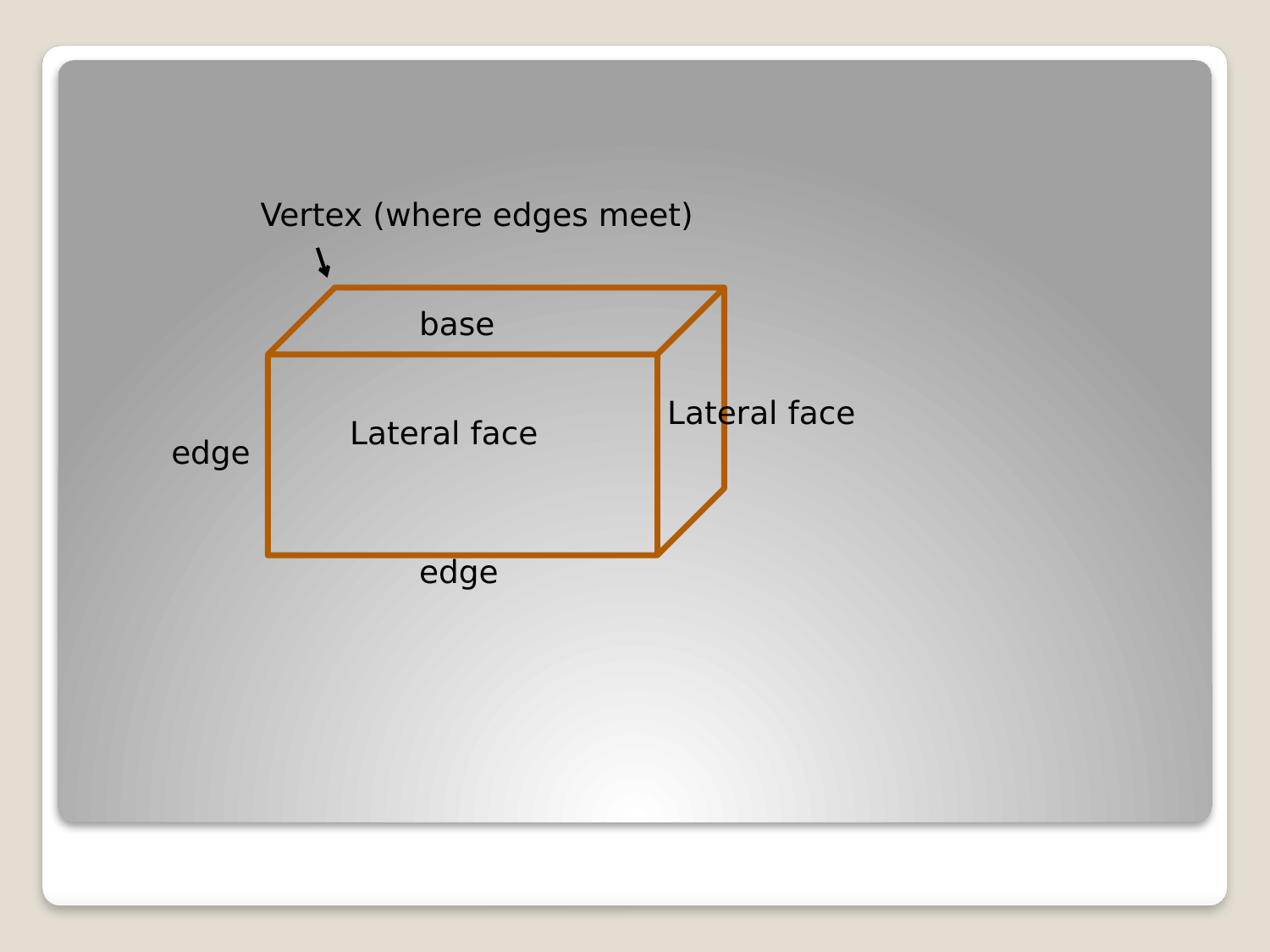

Vertex (where edges meet)

base
Lateral face
Lateral face
edge
edge